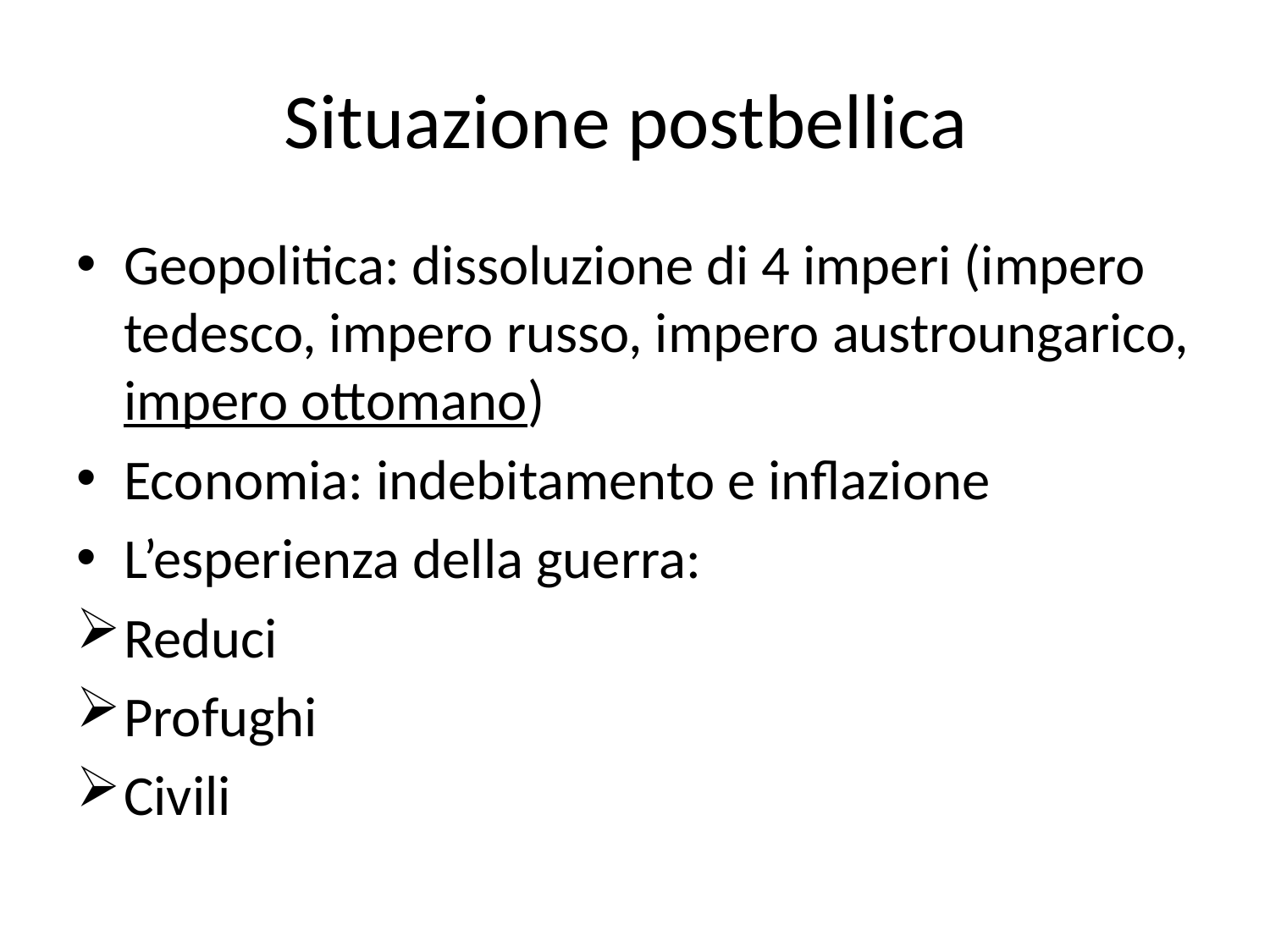

# Situazione postbellica
Geopolitica: dissoluzione di 4 imperi (impero tedesco, impero russo, impero austroungarico, impero ottomano)
Economia: indebitamento e inflazione
L’esperienza della guerra:
Reduci
Profughi
Civili